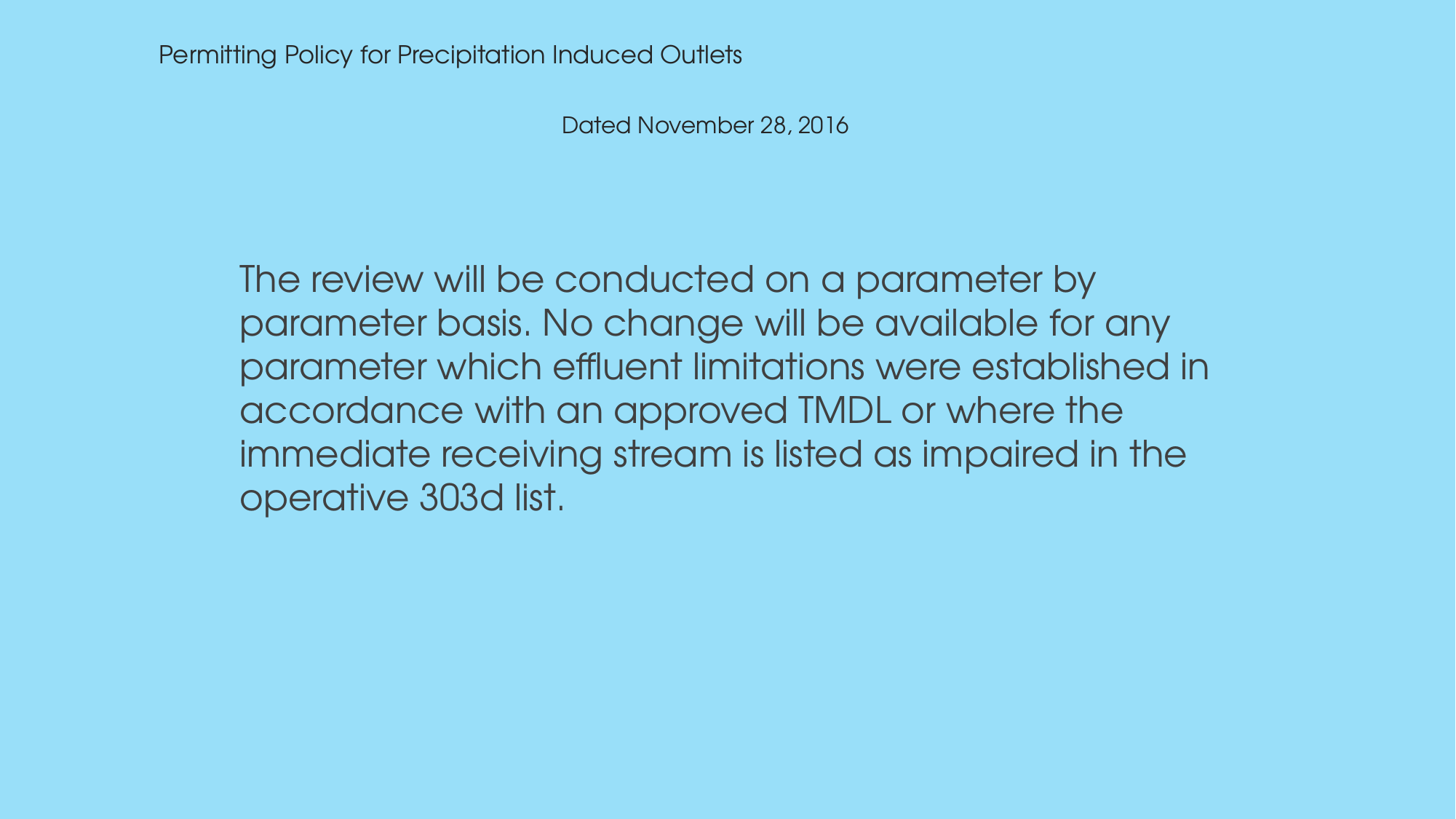

# Permitting Policy for Precipitation Induced Outlets
Dated November 28, 2016
The review will be conducted on a parameter by parameter basis. No change will be available for any parameter which effluent limitations were established in accordance with an approved TMDL or where the immediate receiving stream is listed as impaired in the operative 303d list.